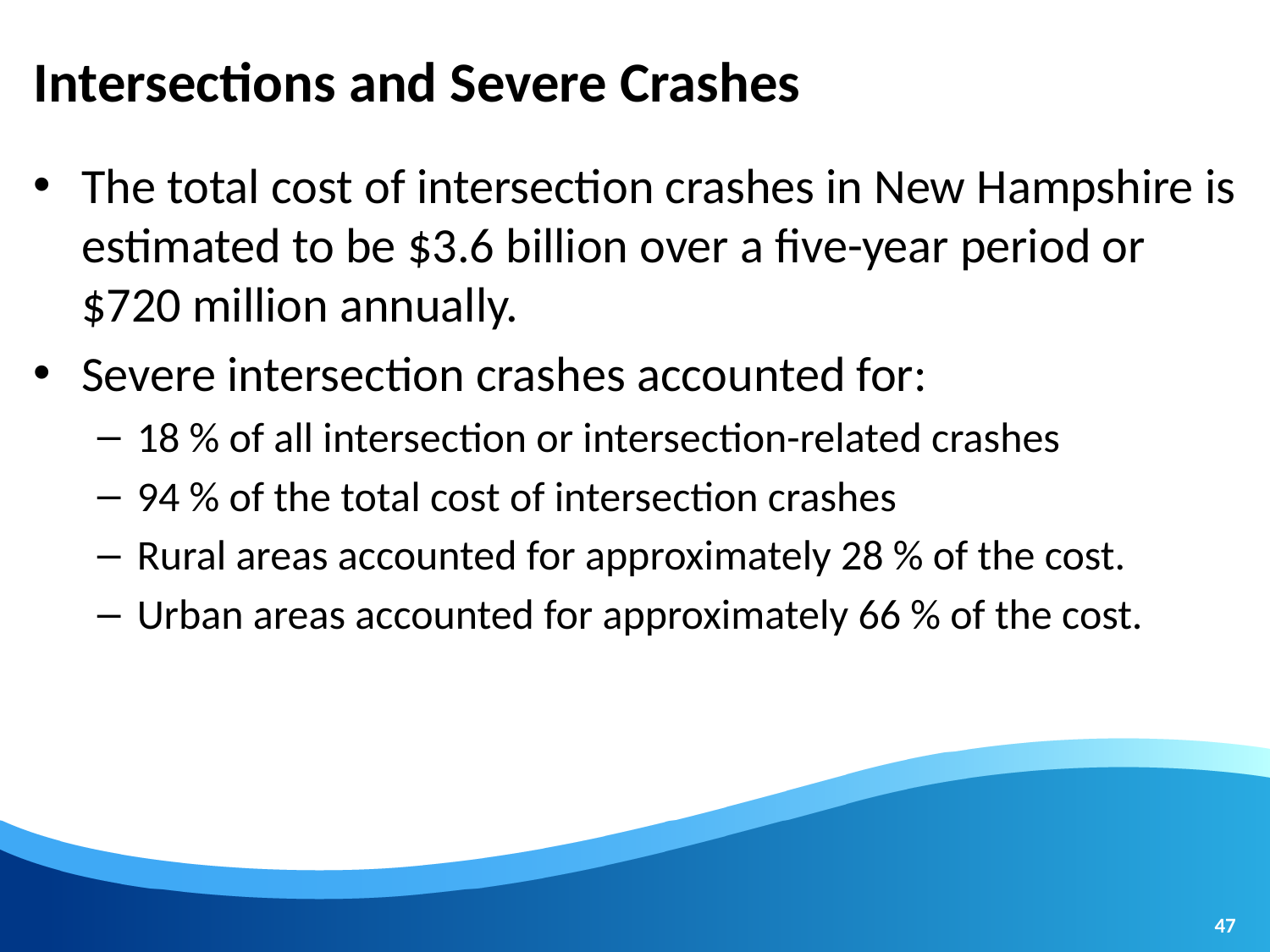

# Intersections and Severe Crashes
The total cost of intersection crashes in New Hampshire is estimated to be $3.6 billion over a five-year period or $720 million annually.
Severe intersection crashes accounted for:
18 % of all intersection or intersection-related crashes
94 % of the total cost of intersection crashes
Rural areas accounted for approximately 28 % of the cost.
Urban areas accounted for approximately 66 % of the cost.

47